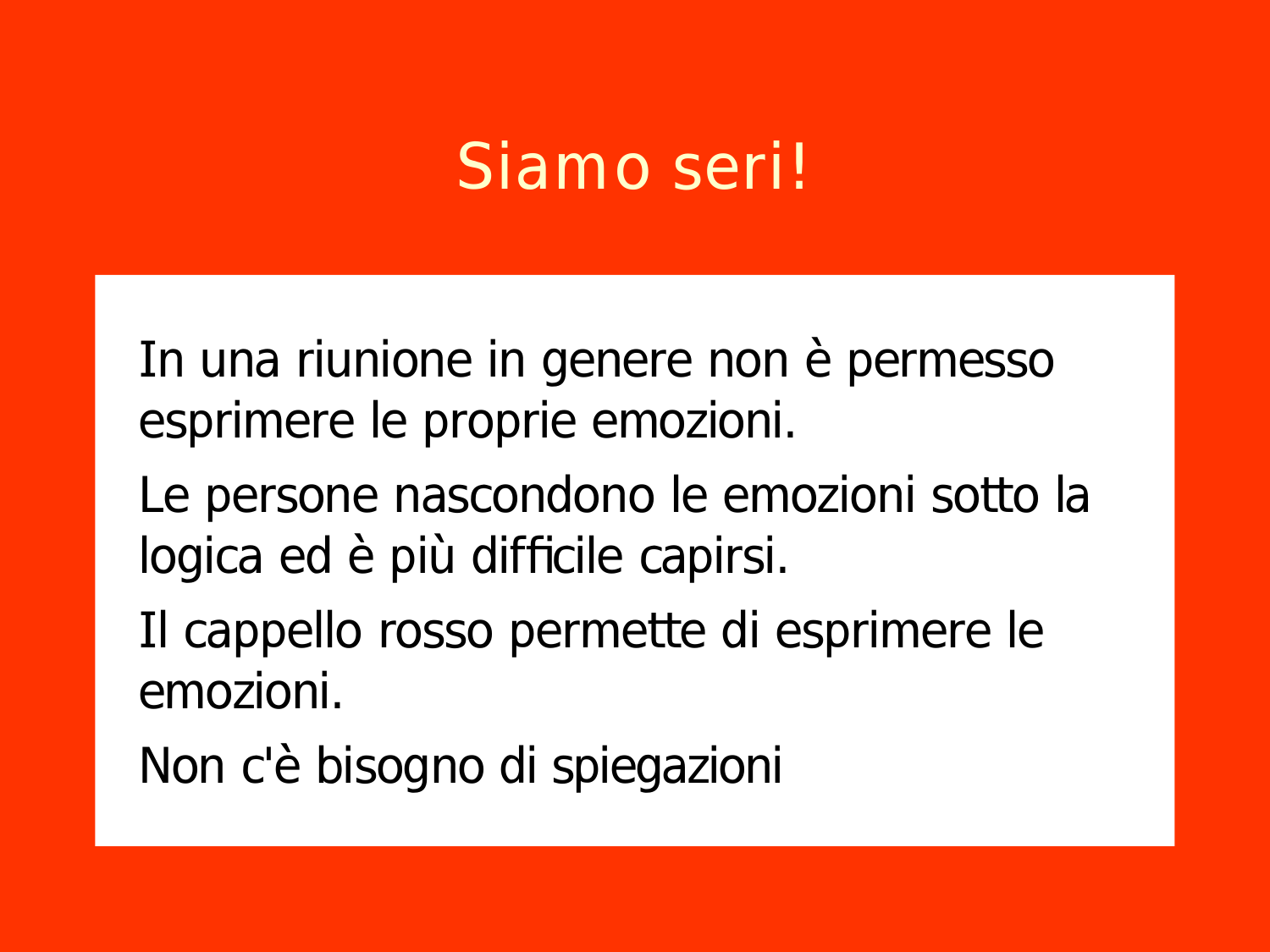

# Siamo seri!

In una riunione in genere non è permesso esprimere le proprie emozioni.
Le persone nascondono le emozioni sotto la logica ed è più difficile capirsi.
Il cappello rosso permette di esprimere le emozioni.
Non c'è bisogno di spiegazioni